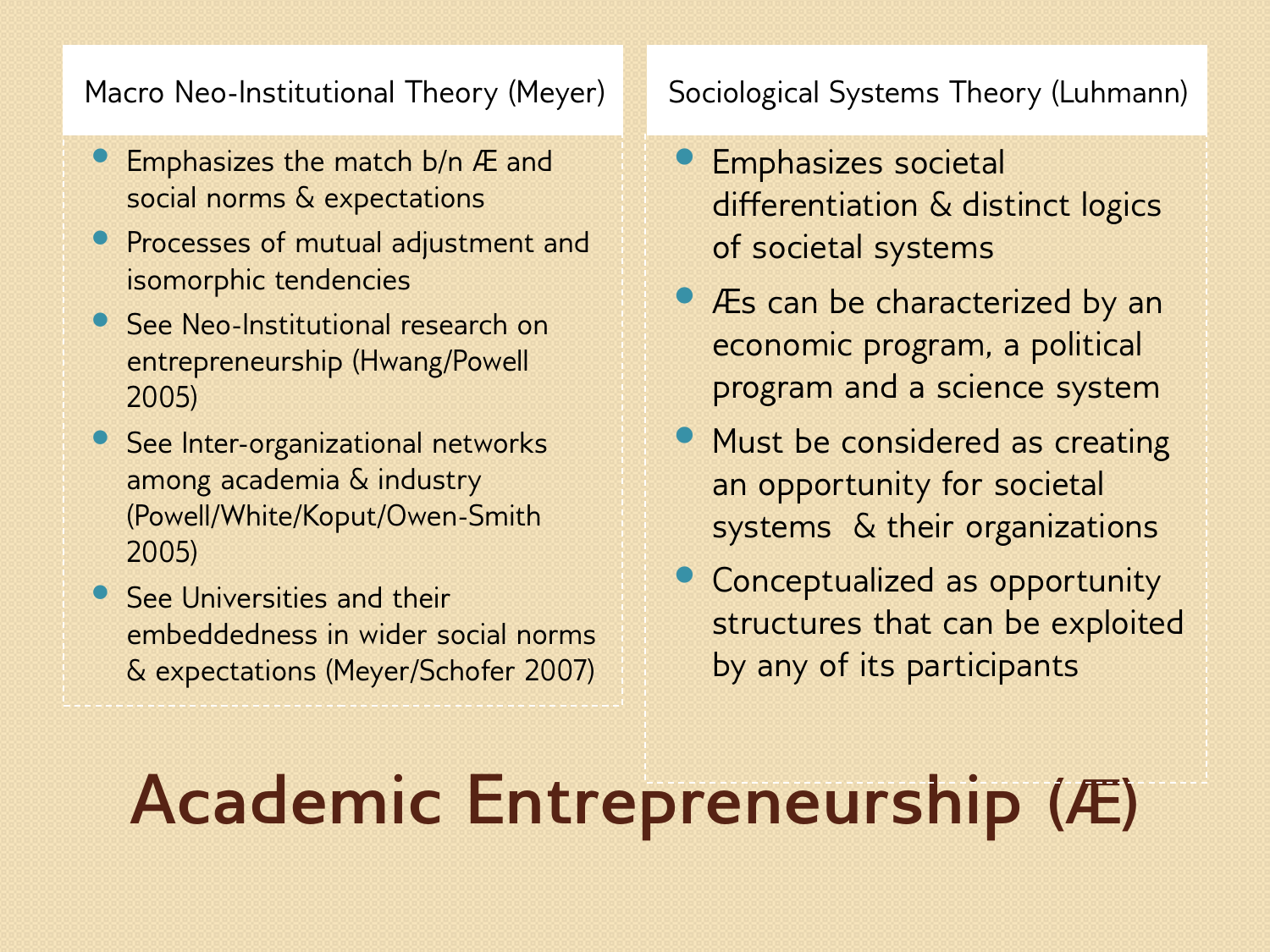

Macro Neo-Institutional Theory (Meyer)
Sociological Systems Theory (Luhmann)
Emphasizes societal differentiation & distinct logics of societal systems
AEs can be characterized by an economic program, a political program and a science system
Must be considered as creating an opportunity for societal systems  & their organizations
Conceptualized as opportunity structures that can be exploited by any of its participants
Emphasizes the match b/n AE and social norms & expectations
Processes of mutual adjustment and isomorphic tendencies
See Neo-Institutional research on entrepreneurship (Hwang/Powell 2005)
See Inter-organizational networks among academia & industry (Powell/White/Koput/Owen-Smith 2005)
See Universities and their embeddedness in wider social norms & expectations (Meyer/Schofer 2007)
# Academic Entrepreneurship (AE)